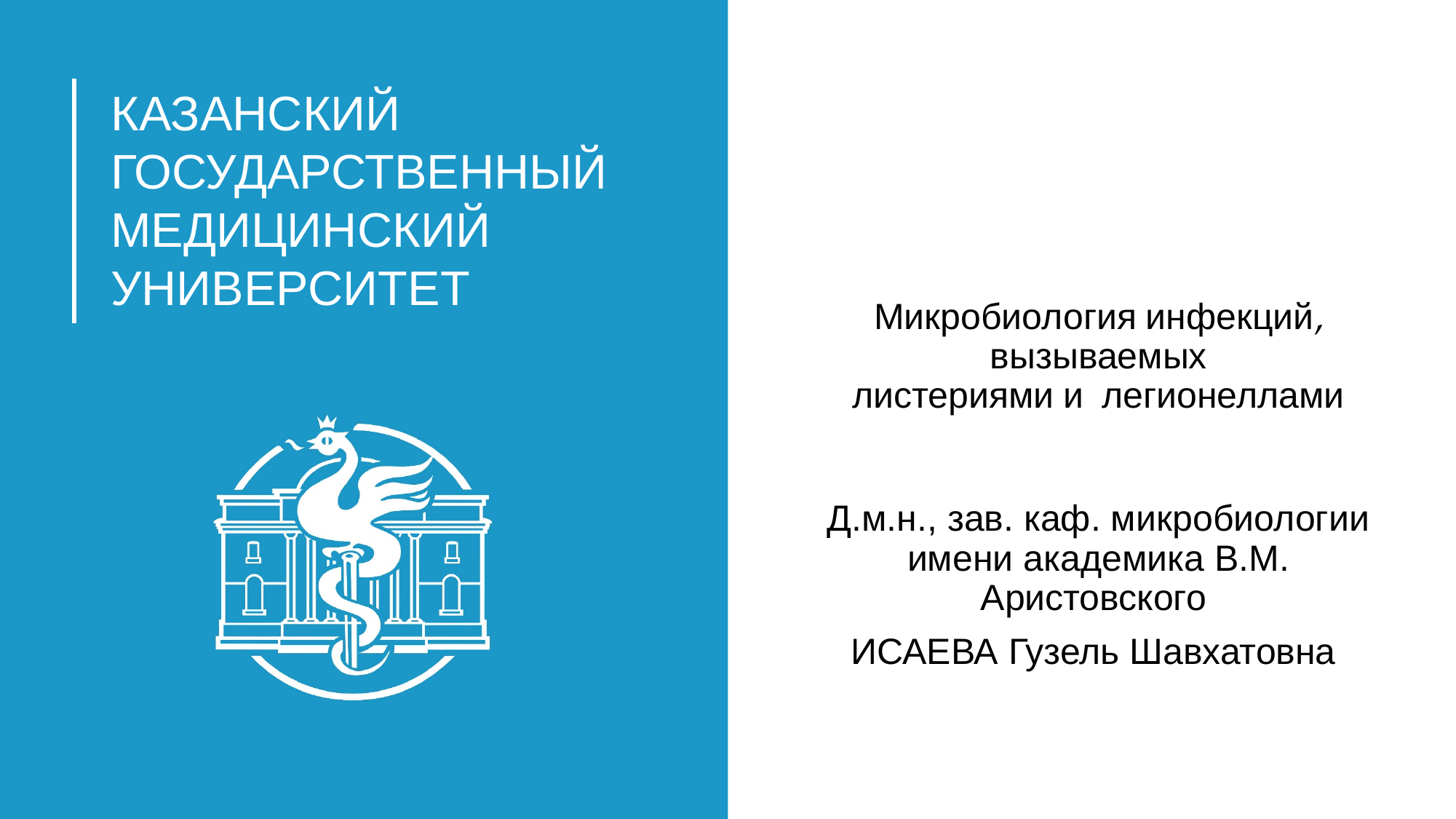

# Микробиология инфекций, вызываемых листериями и  легионеллами
Д.м.н., зав. каф. микробиологии имени академика В.М. Аристовского
ИСАЕВА Гузель Шавхатовна